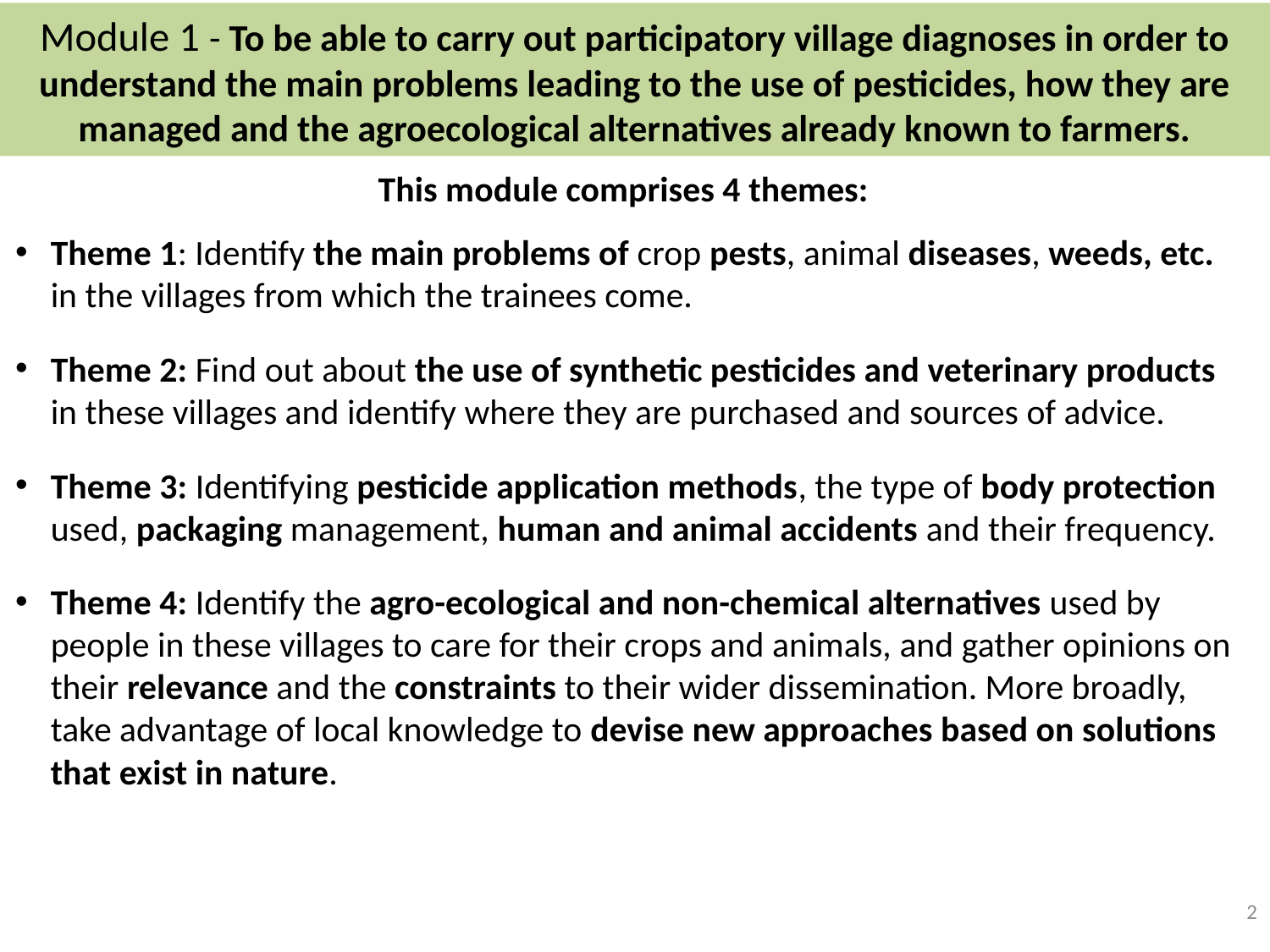

# Module 1 - To be able to carry out participatory village diagnoses in order to understand the main problems leading to the use of pesticides, how they are managed and the agroecological alternatives already known to farmers.
This module comprises 4 themes:
Theme 1: Identify the main problems of crop pests, animal diseases, weeds, etc. in the villages from which the trainees come.
Theme 2: Find out about the use of synthetic pesticides and veterinary products in these villages and identify where they are purchased and sources of advice.
Theme 3: Identifying pesticide application methods, the type of body protection used, packaging management, human and animal accidents and their frequency.
Theme 4: Identify the agro-ecological and non-chemical alternatives used by people in these villages to care for their crops and animals, and gather opinions on their relevance and the constraints to their wider dissemination. More broadly, take advantage of local knowledge to devise new approaches based on solutions that exist in nature.

2